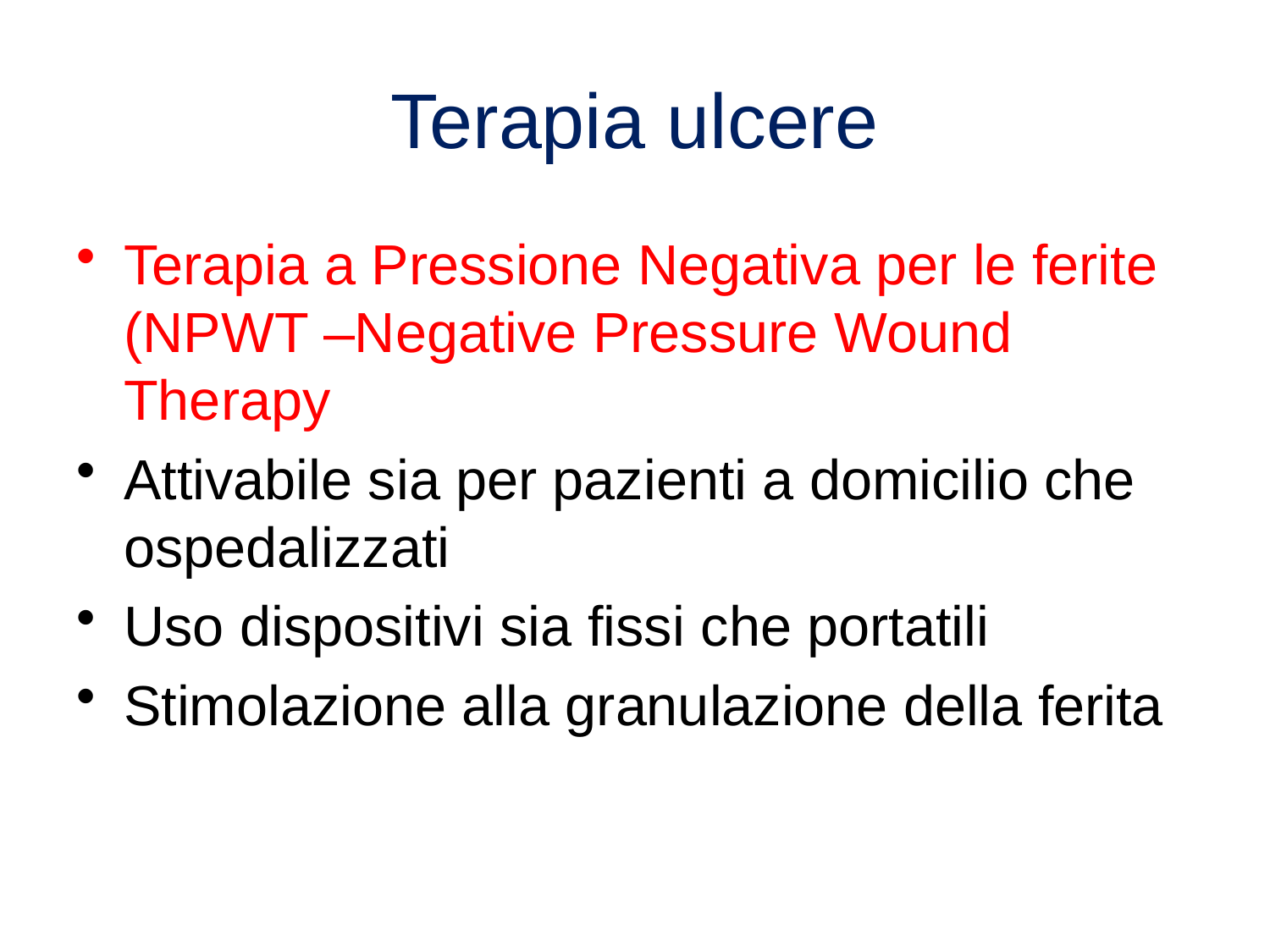

# Terapia ulcere
Terapia a Pressione Negativa per le ferite (NPWT –Negative Pressure Wound Therapy
Attivabile sia per pazienti a domicilio che ospedalizzati
Uso dispositivi sia fissi che portatili
Stimolazione alla granulazione della ferita